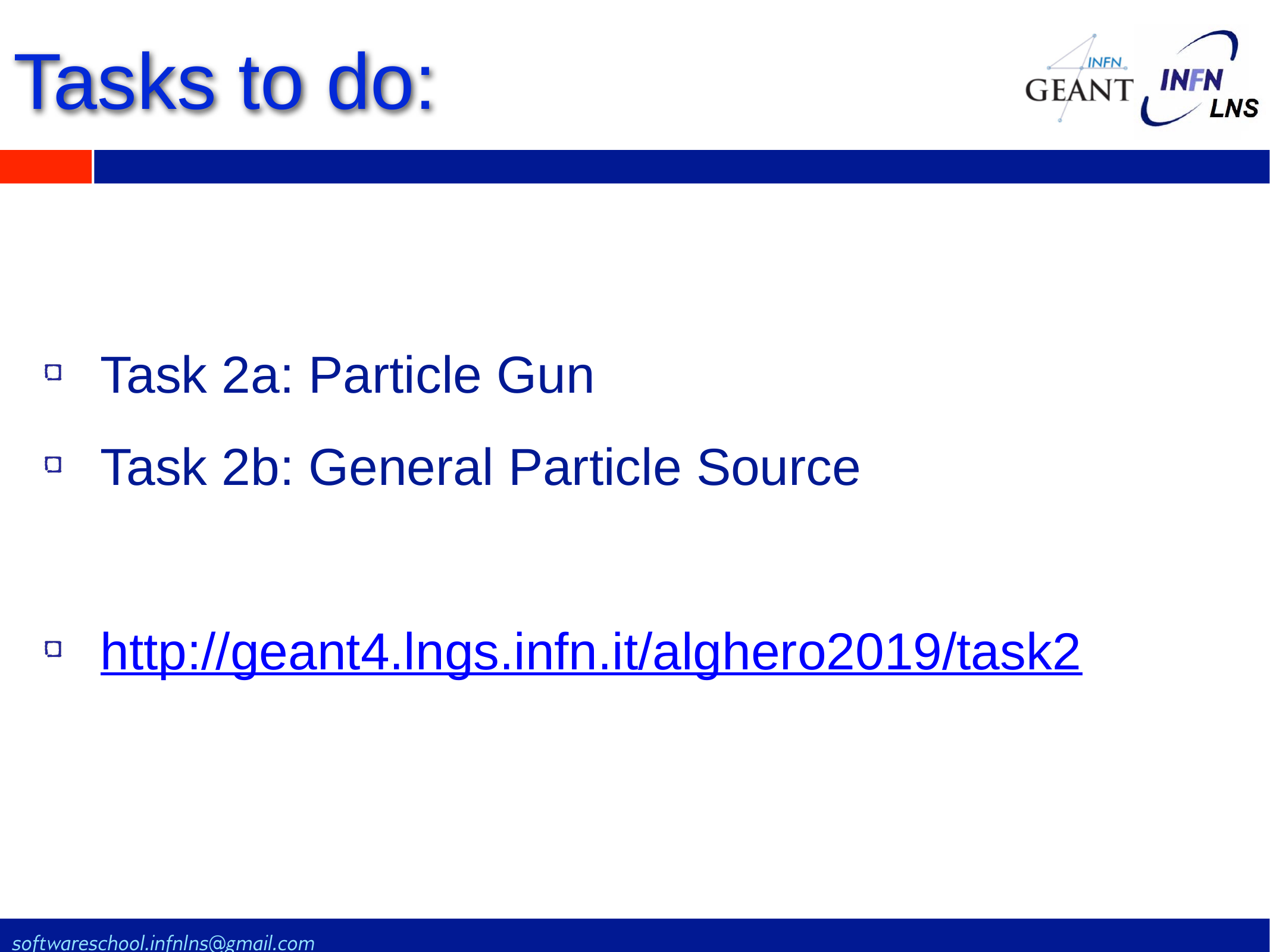

# Tasks to do:
Task 2a: Particle Gun
Task 2b: General Particle Source

http://geant4.lngs.infn.it/alghero2019/task2